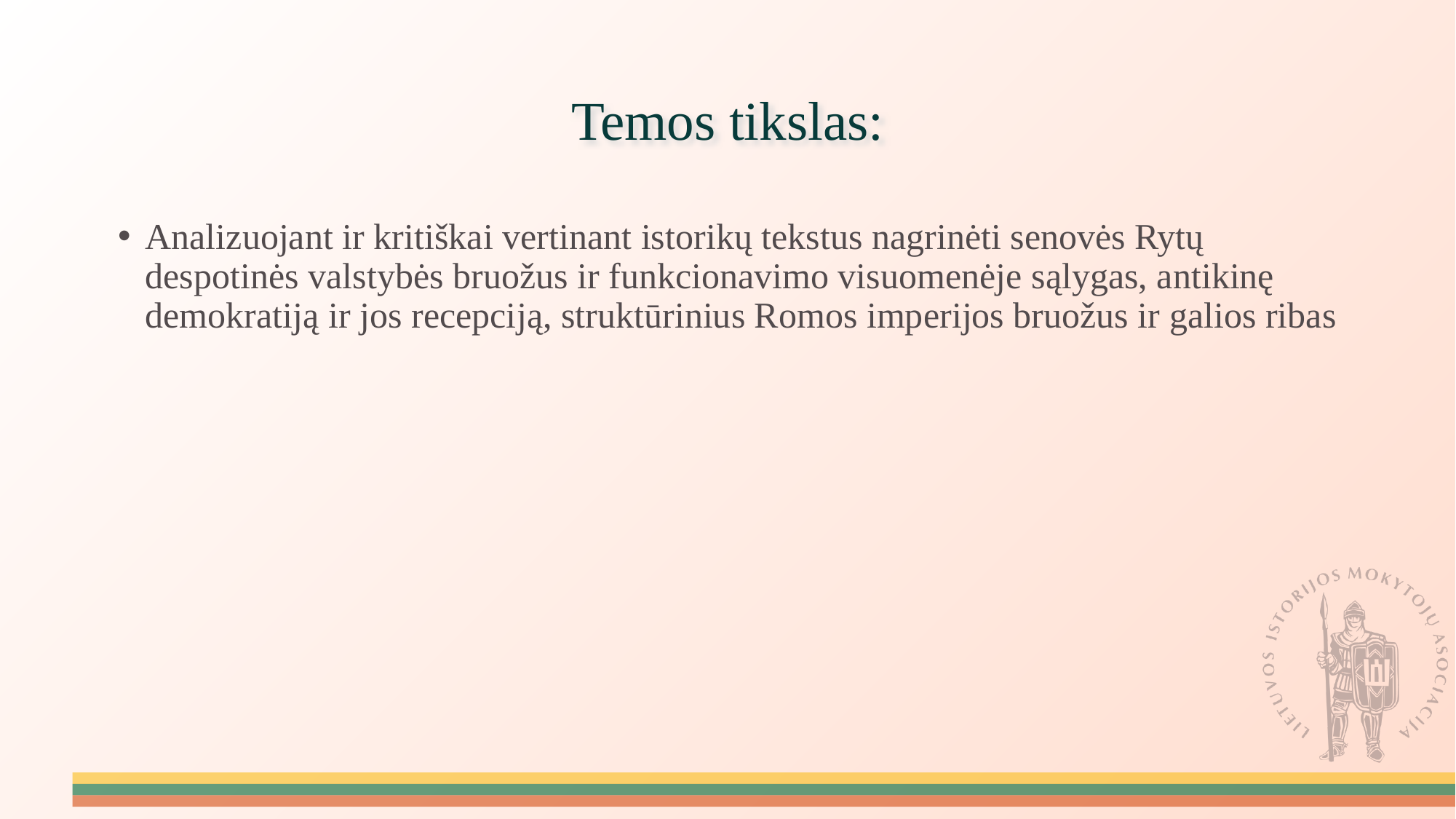

# Temos tikslas:
Analizuojant ir kritiškai vertinant istorikų tekstus nagrinėti senovės Rytų despotinės valstybės bruožus ir funkcionavimo visuomenėje sąlygas, antikinę demokratiją ir jos recepciją, struktūrinius Romos imperijos bruožus ir galios ribas